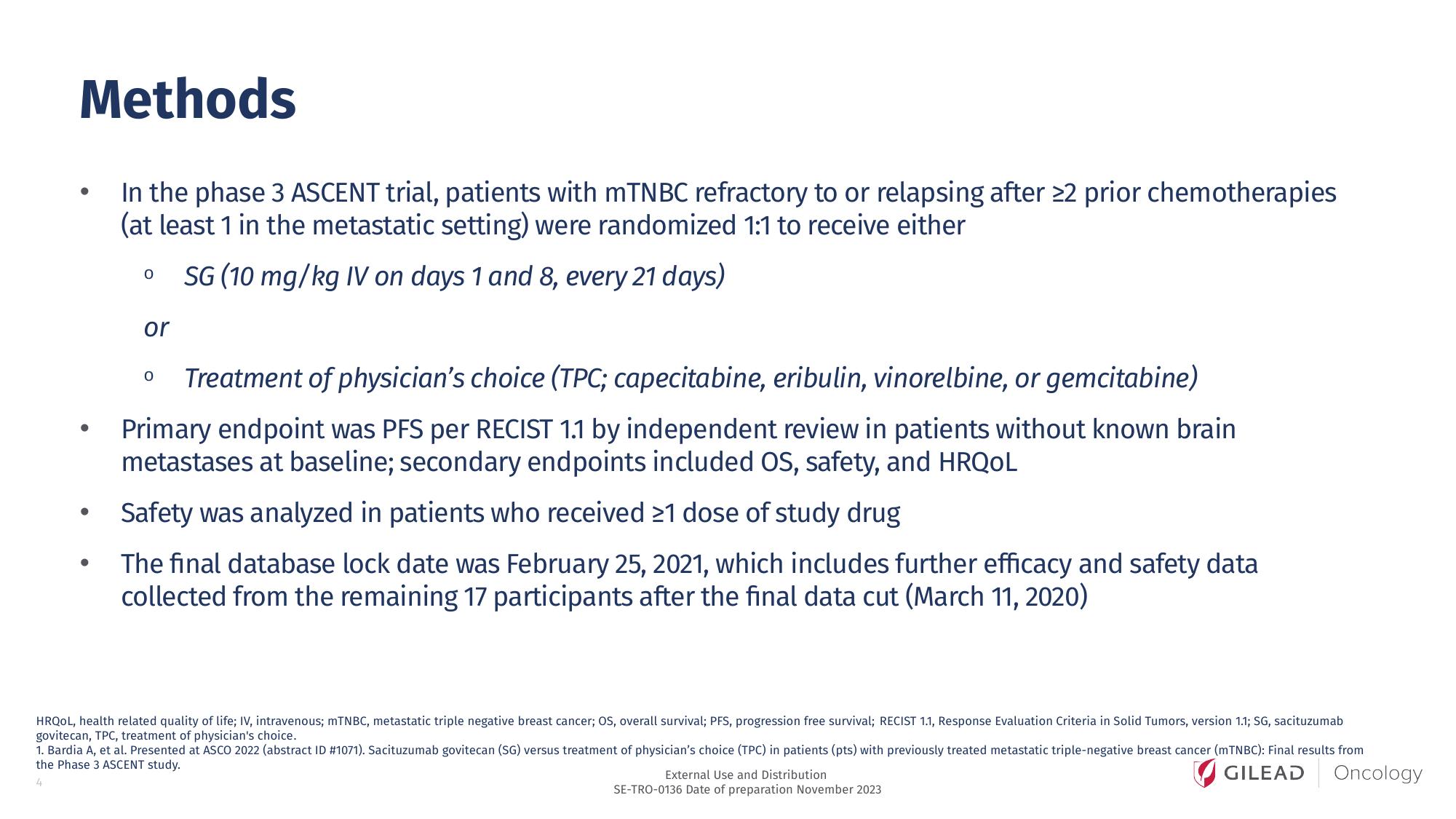

# Methods
In the phase 3 ASCENT trial, patients with mTNBC refractory to or relapsing after ≥2 prior chemotherapies (at least 1 in the metastatic setting) were randomized 1:1 to receive either
SG (10 mg/kg IV on days 1 and 8, every 21 days)
or
Treatment of physician’s choice (TPC; capecitabine, eribulin, vinorelbine, or gemcitabine)
Primary endpoint was PFS per RECIST 1.1 by independent review in patients without known brain metastases at baseline; secondary endpoints included OS, safety, and HRQoL
Safety was analyzed in patients who received ≥1 dose of study drug
The final database lock date was February 25, 2021, which includes further efficacy and safety data collected from the remaining 17 participants after the final data cut (March 11, 2020)

HRQoL, health related quality of life; IV, intravenous; mTNBC, metastatic triple negative breast cancer; OS, overall survival; PFS, progression free survival; RECIST 1.1, Response Evaluation Criteria in Solid Tumors, version 1.1; SG, sacituzumab govitecan, TPC, treatment of physician's choice.
1. Bardia A, et al. Presented at ASCO 2022 (abstract ID #1071). Sacituzumab govitecan (SG) versus treatment of physician’s choice (TPC) in patients (pts) with previously treated metastatic triple-negative breast cancer (mTNBC): Final results from the Phase 3 ASCENT study.

4